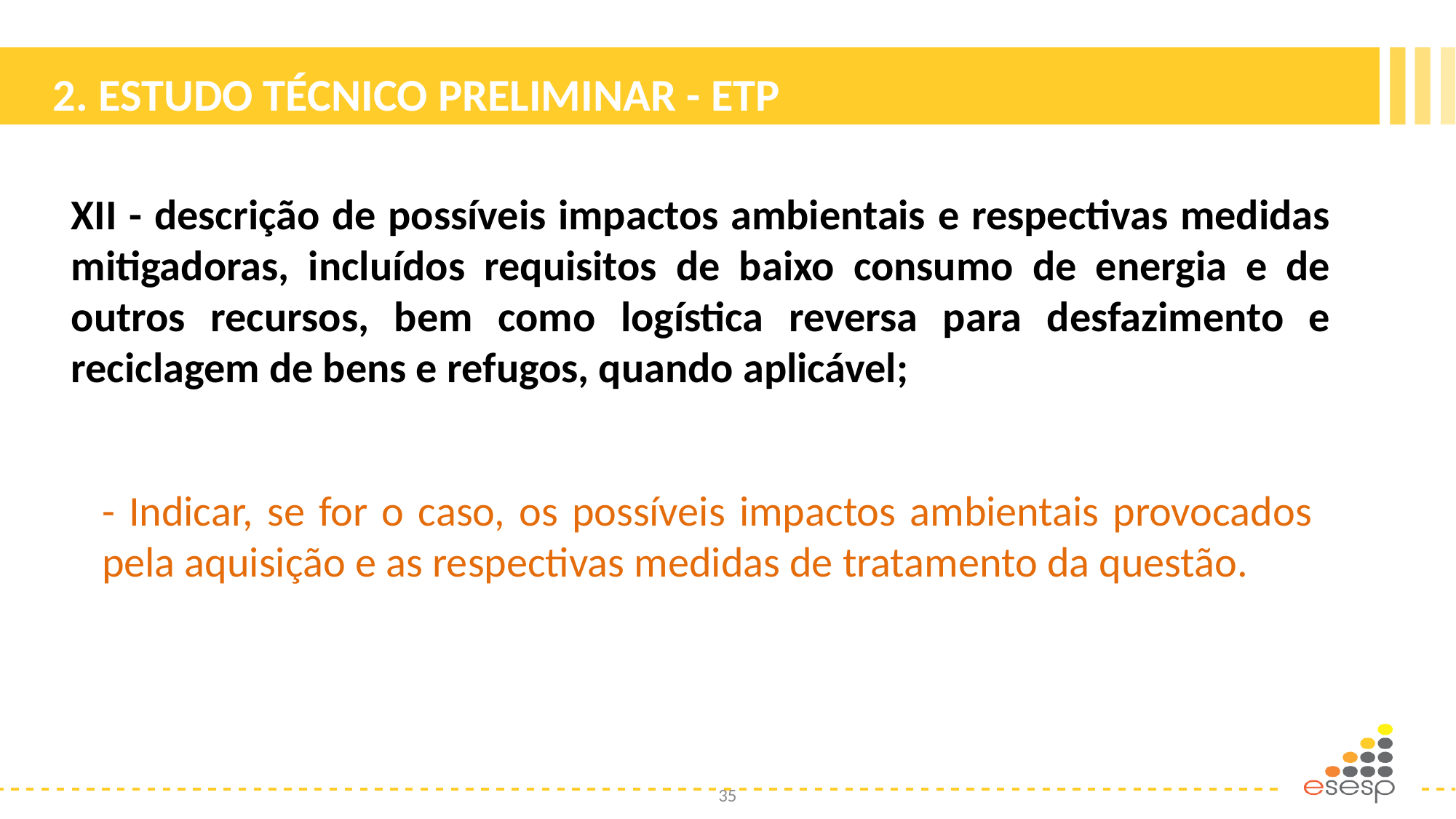

# 2. ESTUDO TÉCNICO PRELIMINAR - ETP
XII - descrição de possíveis impactos ambientais e respectivas medidas mitigadoras, incluídos requisitos de baixo consumo de energia e de outros recursos, bem como logística reversa para desfazimento e reciclagem de bens e refugos, quando aplicável;
- Indicar, se for o caso, os possíveis impactos ambientais provocados pela aquisição e as respectivas medidas de tratamento da questão.
35